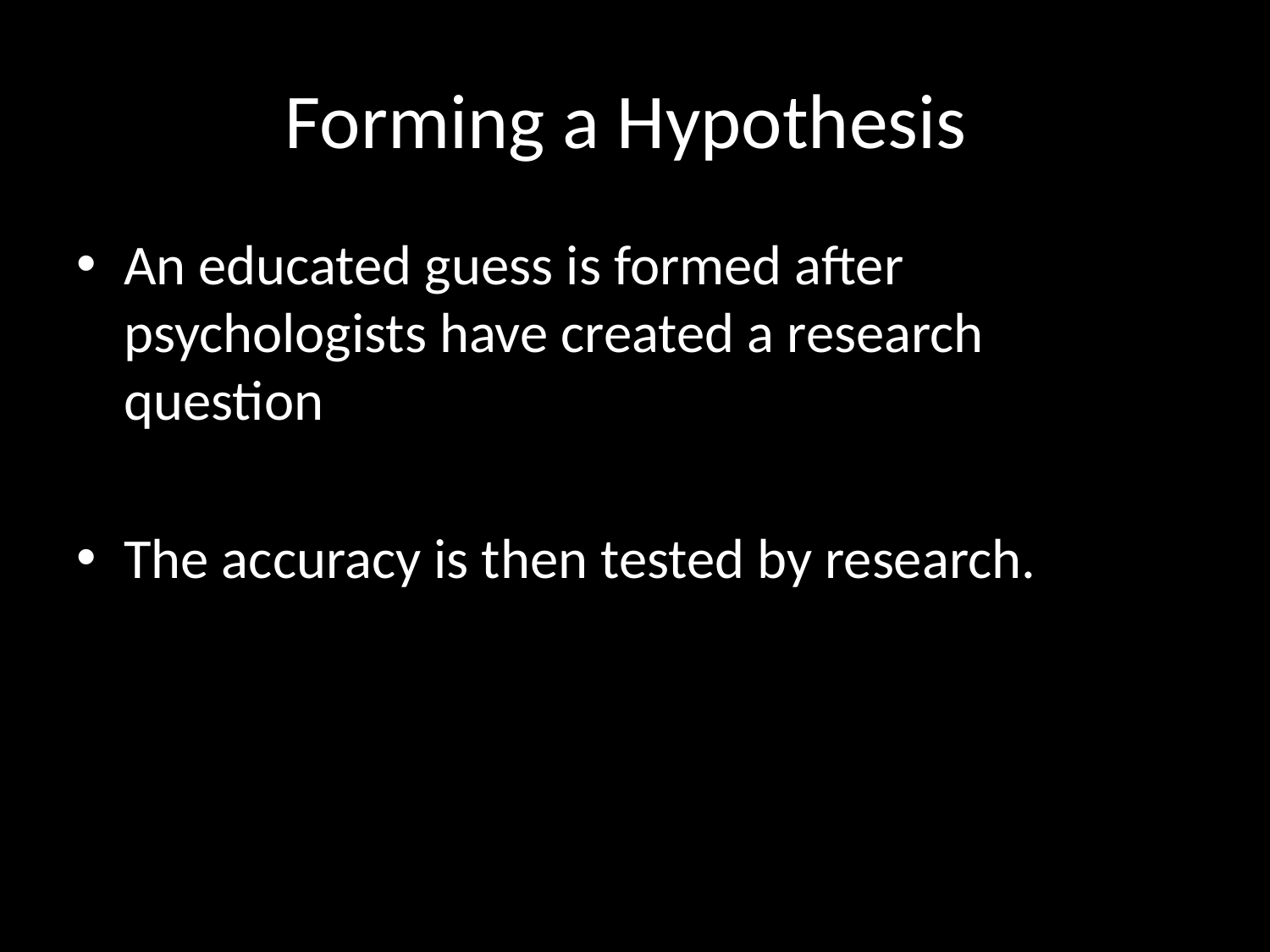

# Forming a Hypothesis
An educated guess is formed after psychologists have created a research question

The accuracy is then tested by research.